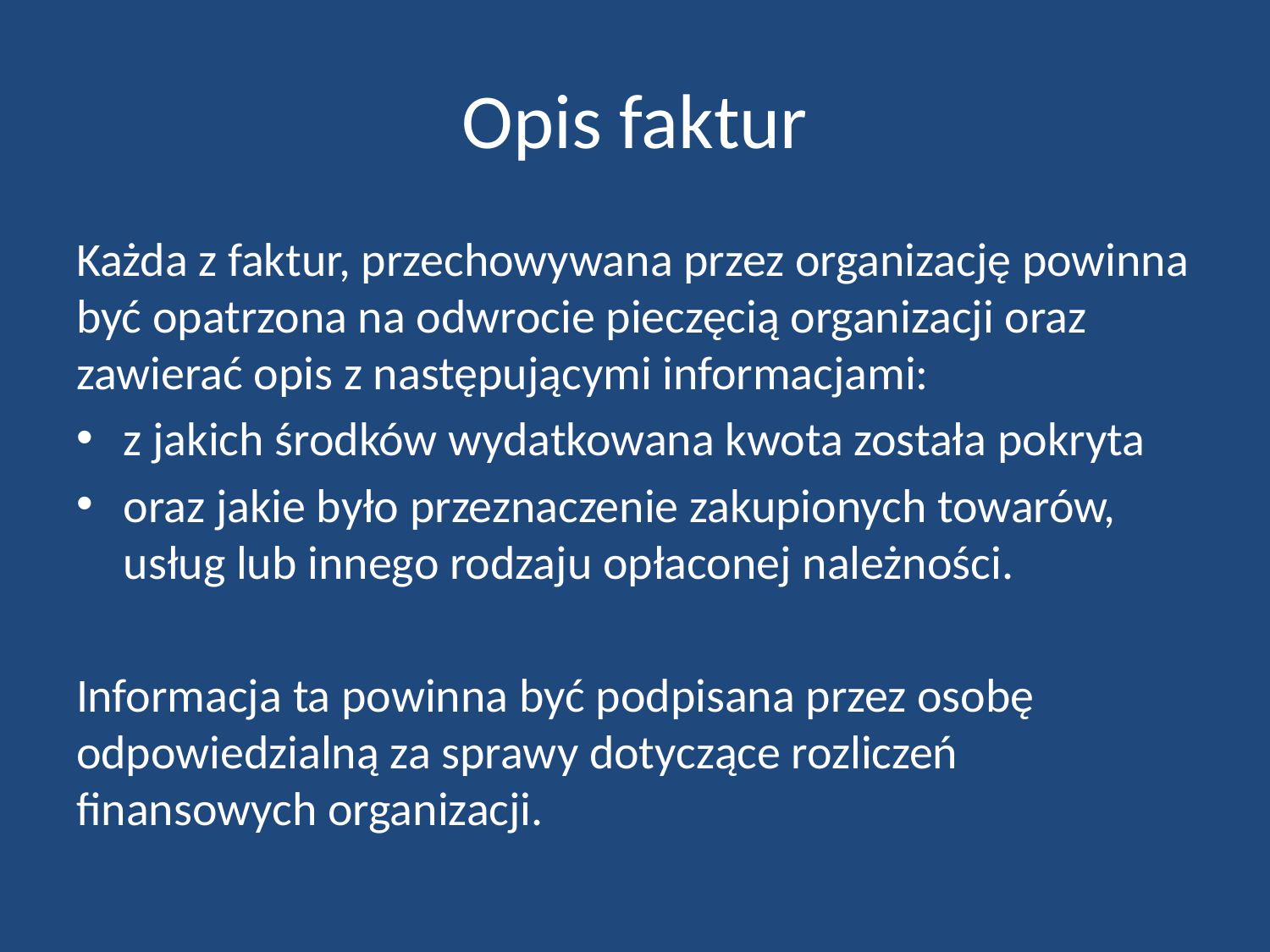

# Opis faktur
Każda z faktur, przechowywana przez organizację powinna być opatrzona na odwrocie pieczęcią organizacji oraz zawierać opis z następującymi informacjami:
z jakich środków wydatkowana kwota została pokryta
oraz jakie było przeznaczenie zakupionych towarów, usług lub innego rodzaju opłaconej należności.

Informacja ta powinna być podpisana przez osobę odpowiedzialną za sprawy dotyczące rozliczeń finansowych organizacji.